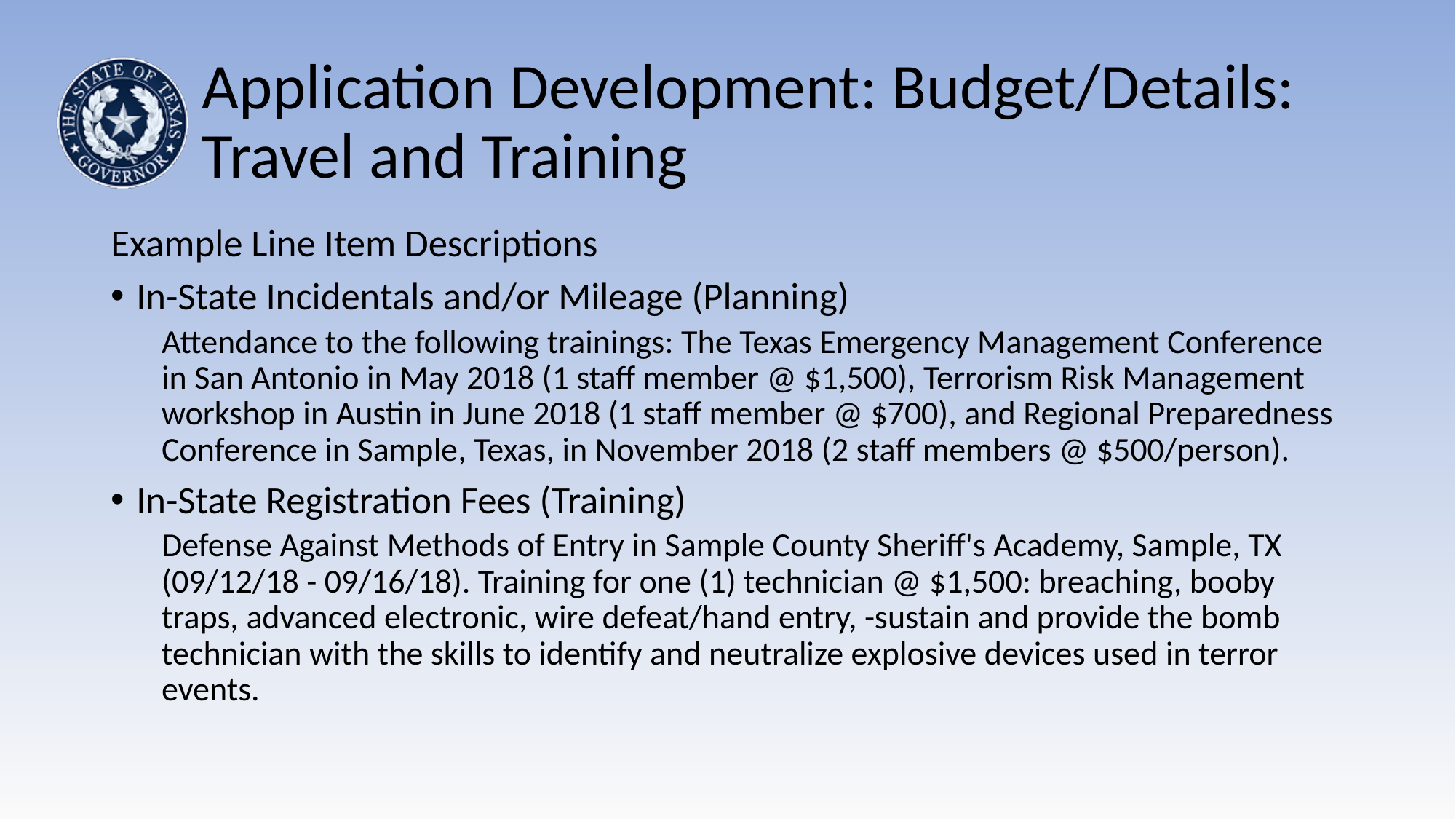

# Application Development: Budget/Details: Travel and Training
Example Line Item Descriptions
In-State Incidentals and/or Mileage (Planning)
Attendance to the following trainings: The Texas Emergency Management Conference in San Antonio in May 2018 (1 staff member @ $1,500), Terrorism Risk Management workshop in Austin in June 2018 (1 staff member @ $700), and Regional Preparedness Conference in Sample, Texas, in November 2018 (2 staff members @ $500/person).
In-State Registration Fees (Training)
Defense Against Methods of Entry in Sample County Sheriff's Academy, Sample, TX (09/12/18 - 09/16/18). Training for one (1) technician @ $1,500: breaching, booby traps, advanced electronic, wire defeat/hand entry, -sustain and provide the bomb technician with the skills to identify and neutralize explosive devices used in terror events.